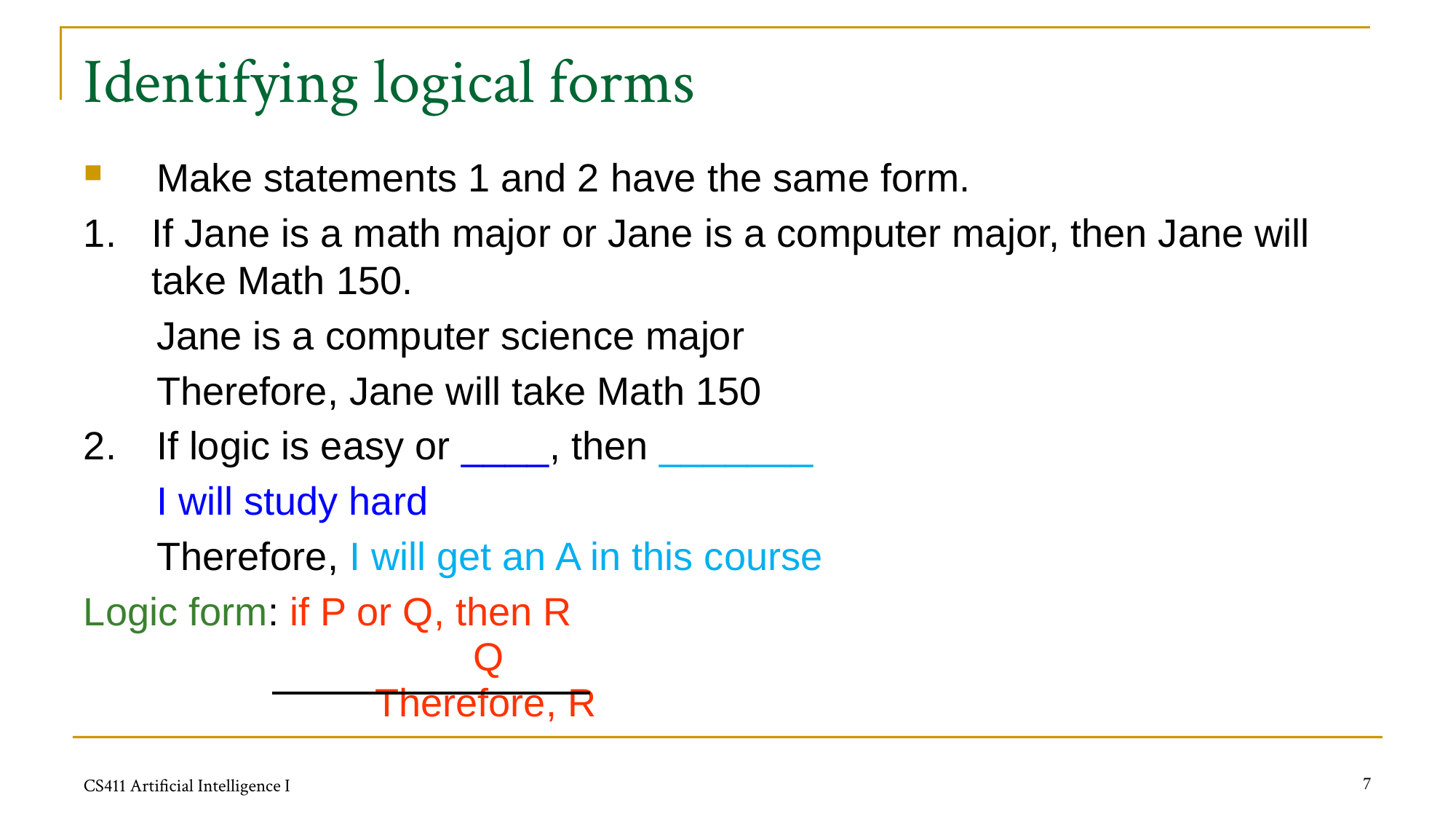

# Identifying logical forms
Make statements 1 and 2 have the same form.
1.	If Jane is a math major or Jane is a computer major, then Jane will take Math 150.
	Jane is a computer science major
	Therefore, Jane will take Math 150
2.  	If logic is easy or ____, then _______
	I will study hard
	Therefore, I will get an A in this course
Logic form: if P or Q, then R
			         Q
			Therefore, R
7
CS411 Artificial Intelligence I